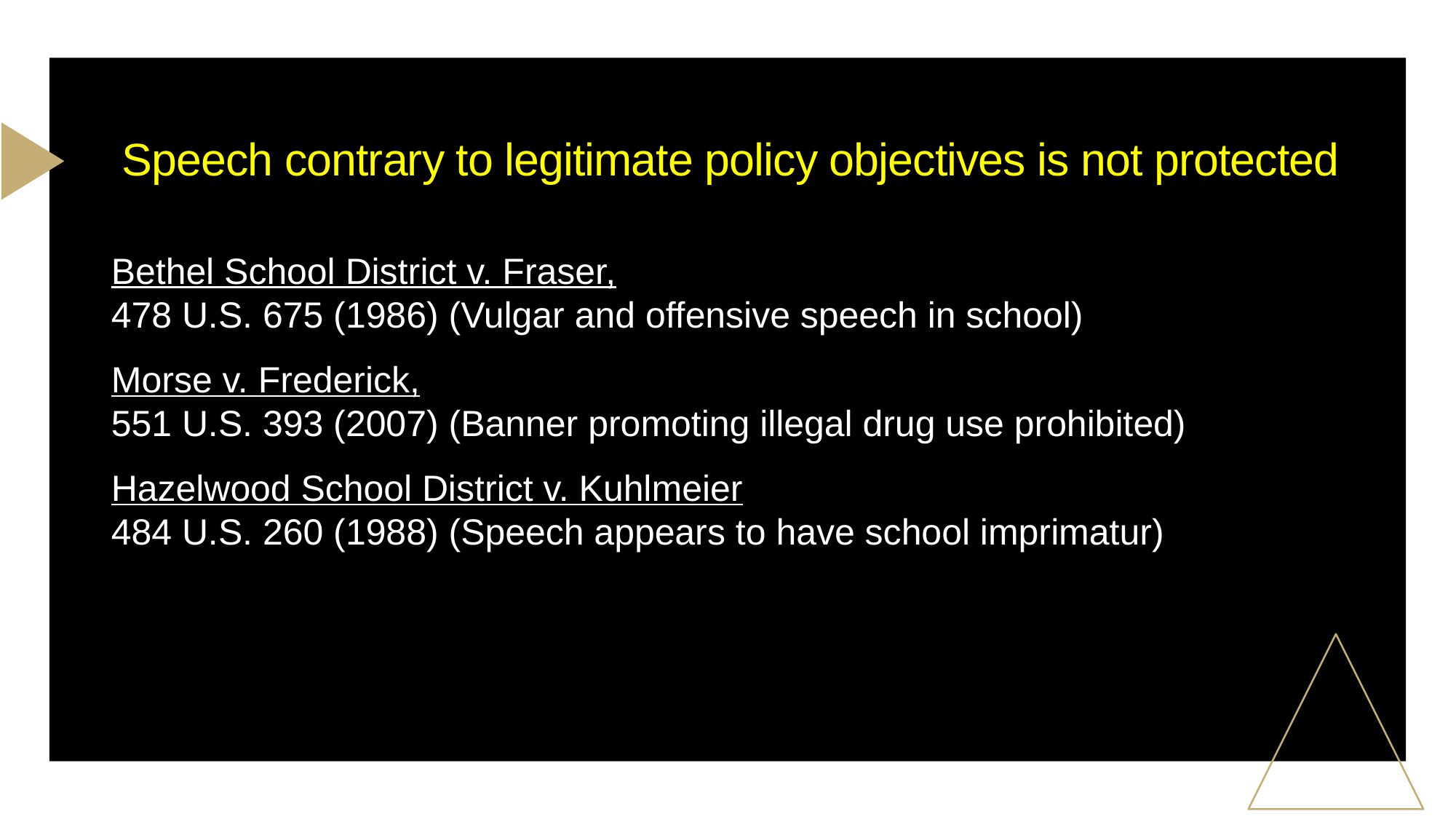

# Speech contrary to legitimate policy objectives is not protected
Bethel School District v. Fraser,
478 U.S. 675 (1986) (Vulgar and offensive speech in school)
Morse v. Frederick,
551 U.S. 393 (2007) (Banner promoting illegal drug use prohibited)
Hazelwood School District v. Kuhlmeier
484 U.S. 260 (1988) (Speech appears to have school imprimatur)